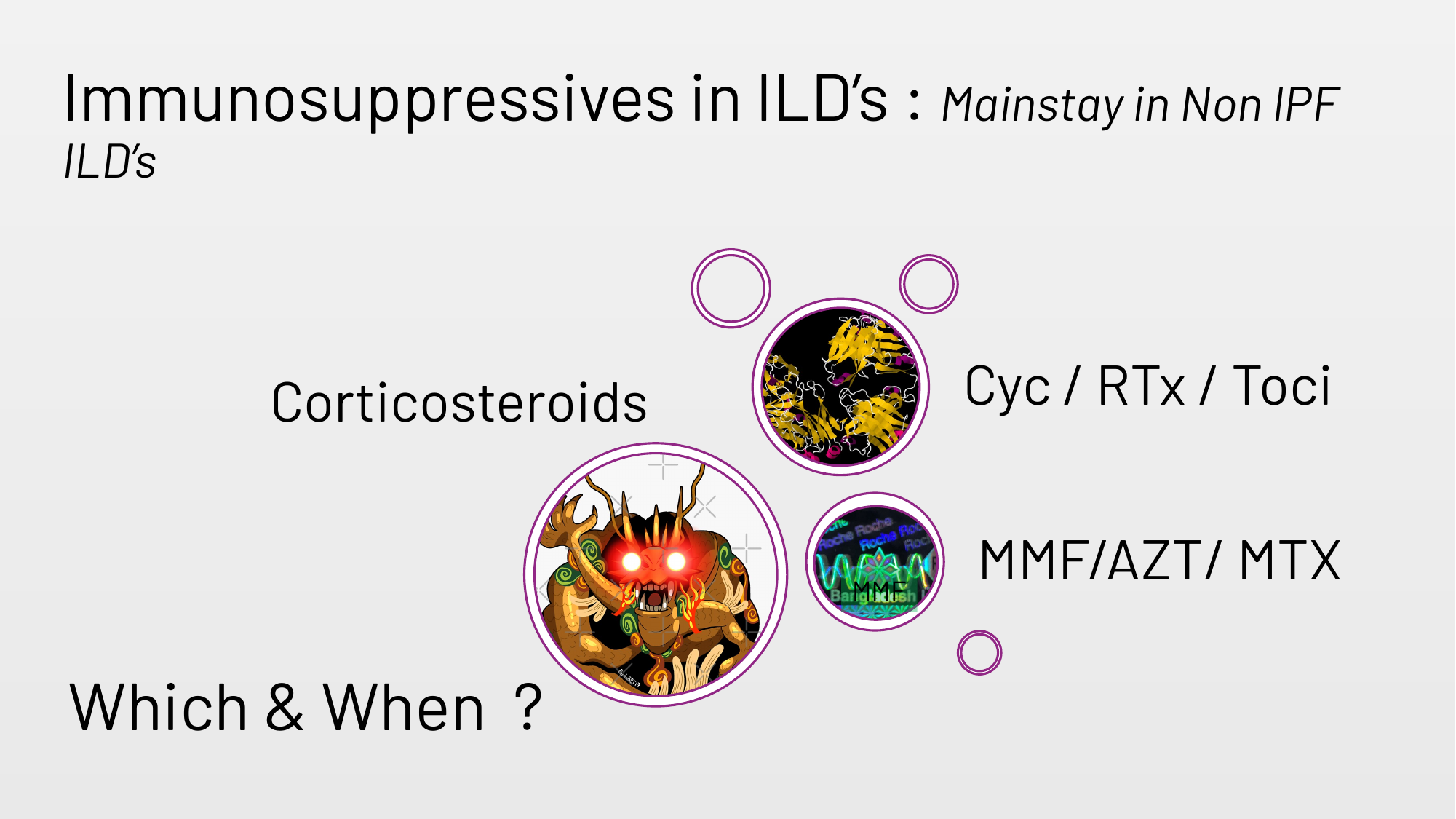

# Immunosuppressives in ILD’s : Mainstay in Non IPF ILD’s
Corticosteroids
MMF/AZT/ MTX
Cyc / RTx / Toci
MMF
Which & When  ?